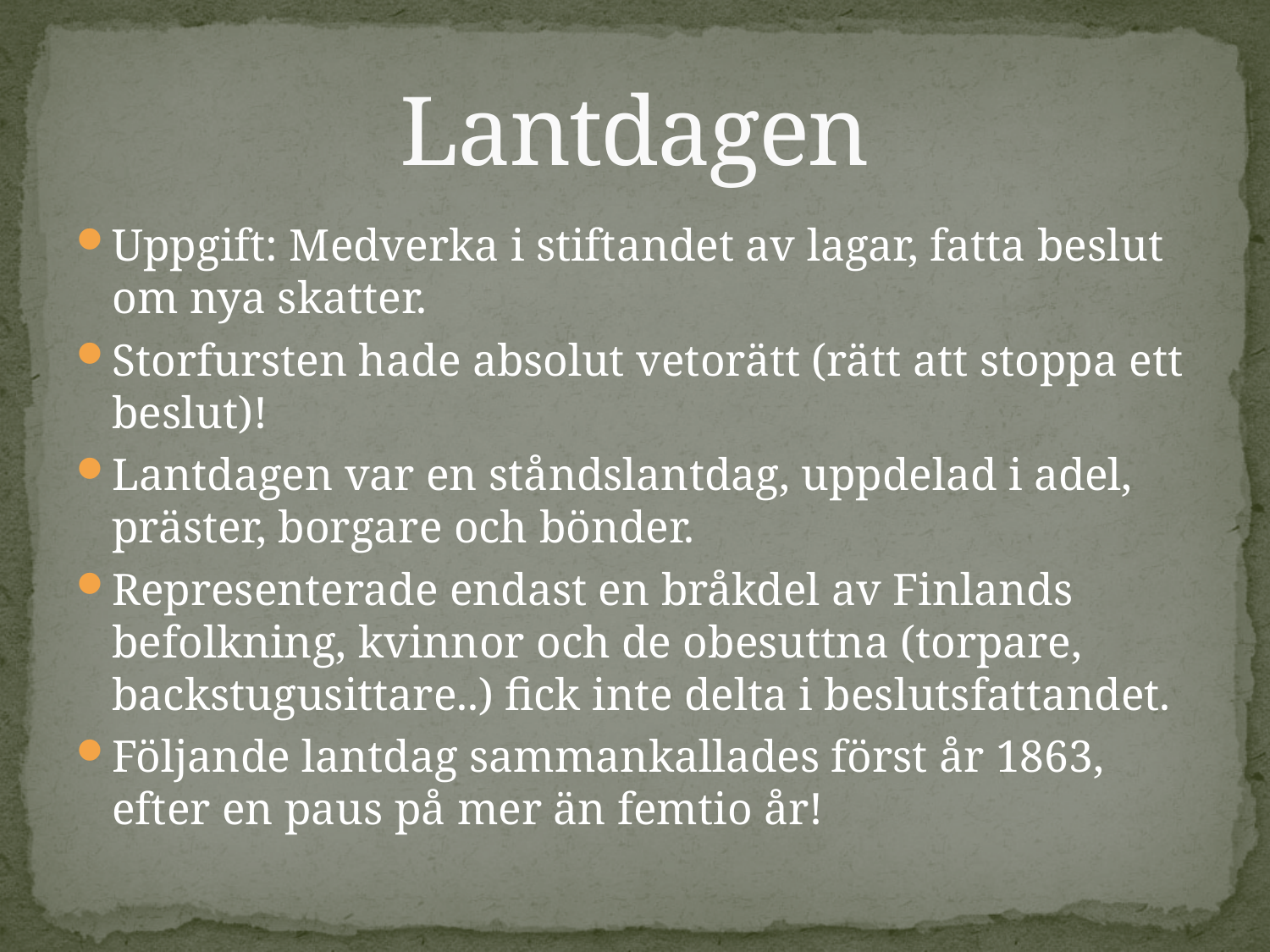

# Lantdagen
Uppgift: Medverka i stiftandet av lagar, fatta beslut om nya skatter.
Storfursten hade absolut vetorätt (rätt att stoppa ett beslut)!
Lantdagen var en ståndslantdag, uppdelad i adel, präster, borgare och bönder.
Representerade endast en bråkdel av Finlands befolkning, kvinnor och de obesuttna (torpare, backstugusittare..) fick inte delta i beslutsfattandet.
Följande lantdag sammankallades först år 1863, efter en paus på mer än femtio år!